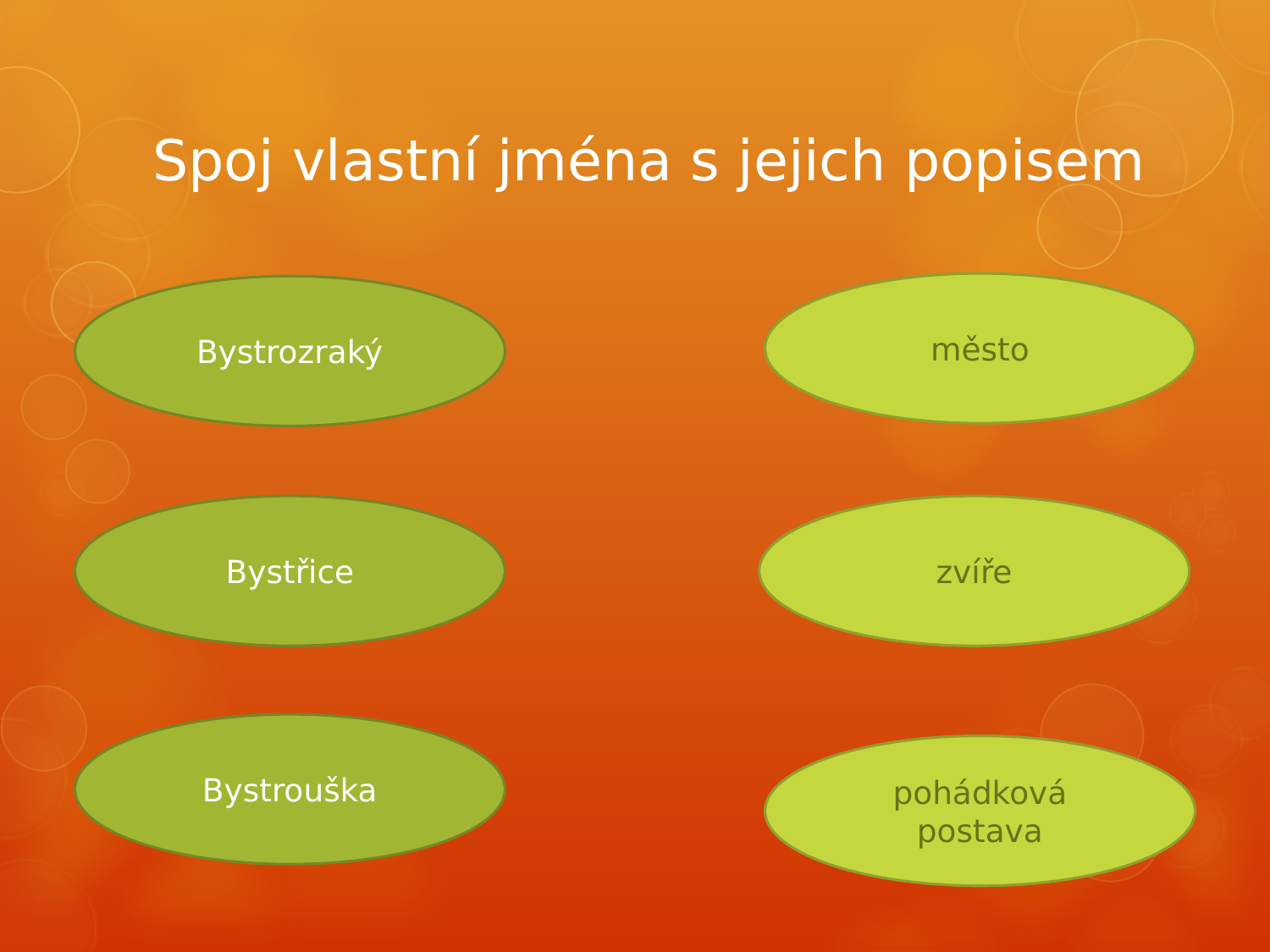

# Spoj vlastní jména s jejich popisem
město
Bystrozraký
Bystřice
zvíře
Bystrouška
pohádková postava